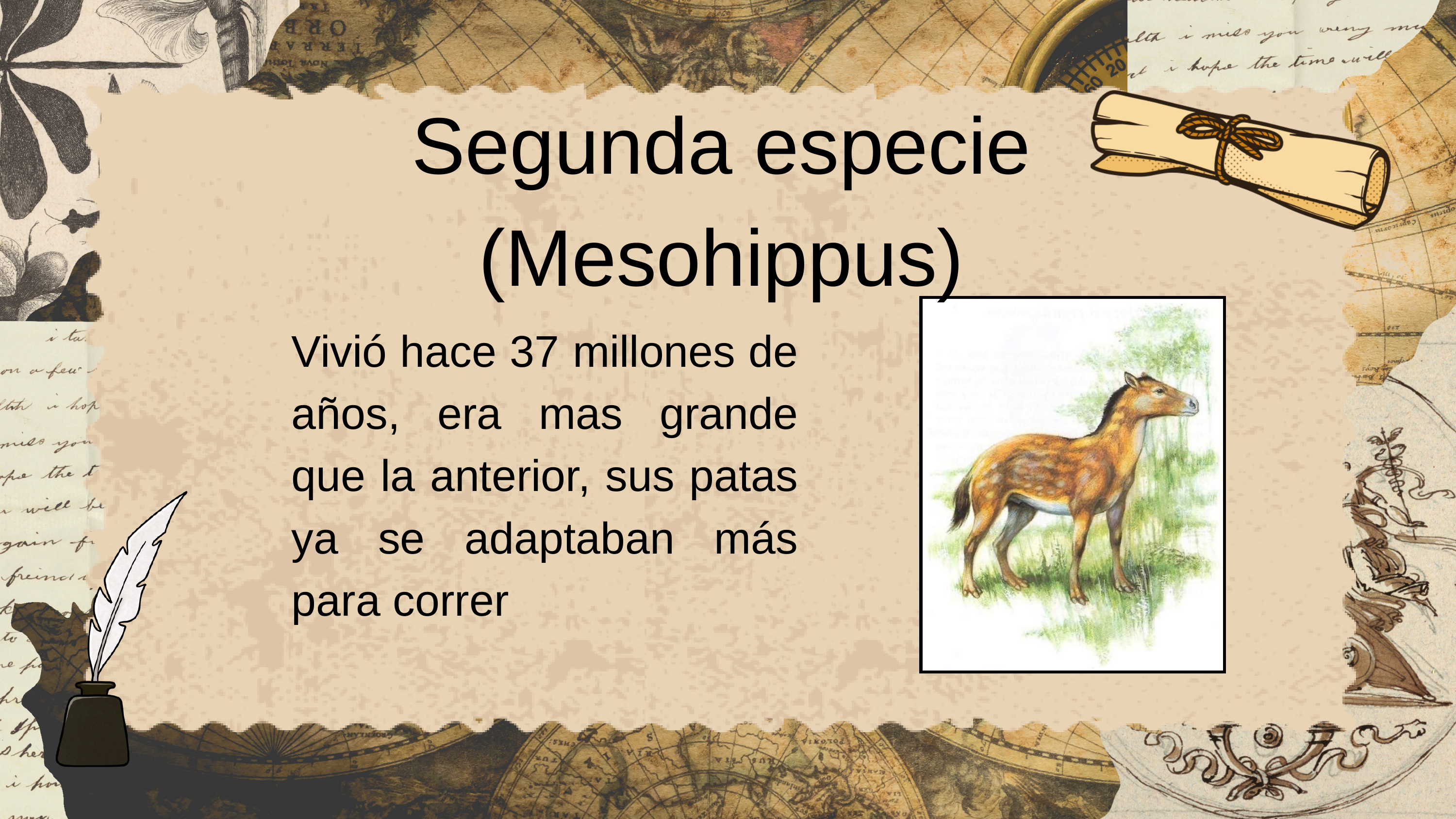

Segunda especie
(Mesohippus)

Vivió hace 37 millones de años, era mas grande que la anterior, sus patas ya se adaptaban más para correr